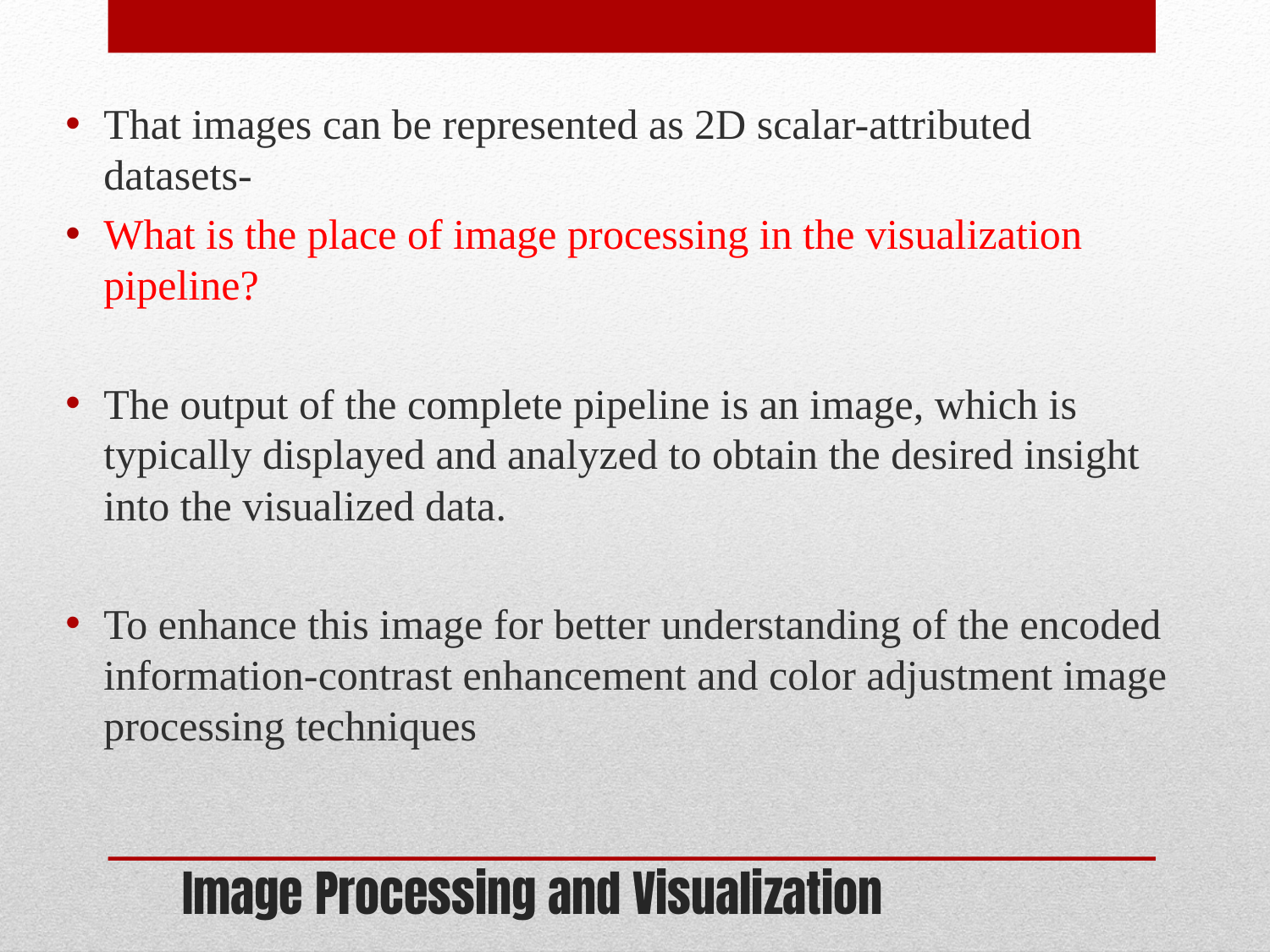

That images can be represented as 2D scalar-attributed datasets-
What is the place of image processing in the visualization pipeline?

The output of the complete pipeline is an image, which is typically displayed and analyzed to obtain the desired insight into the visualized data.

To enhance this image for better understanding of the encoded information-contrast enhancement and color adjustment image processing techniques
# Image Processing and Visualization